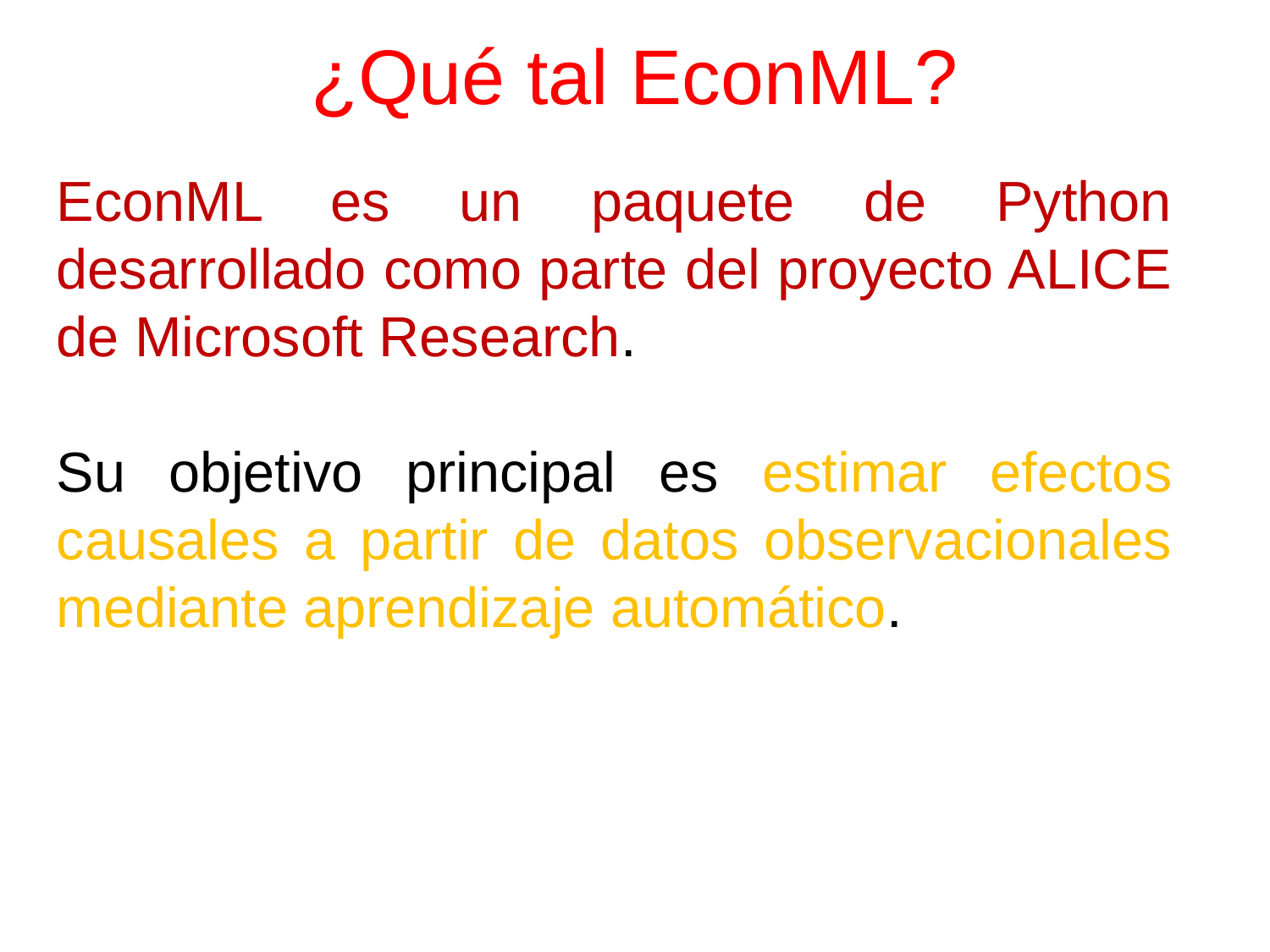

# ¿Qué tal EconML?
EconML es un paquete de Python desarrollado como parte del proyecto ALICE de Microsoft Research.

Su objetivo principal es estimar efectos causales a partir de datos observacionales mediante aprendizaje automático.